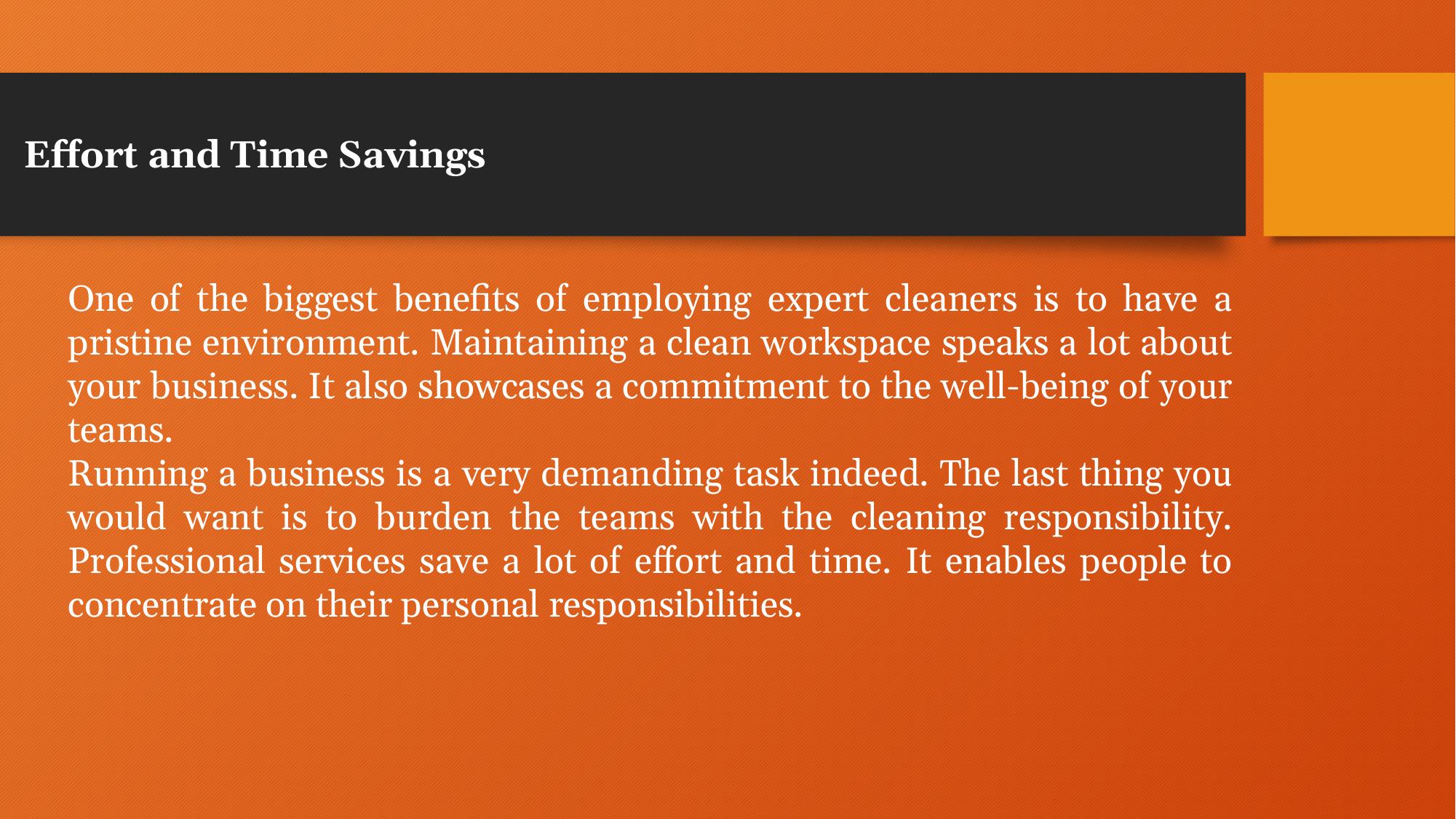

# Effort and Time Savings
One of the biggest benefits of employing expert cleaners is to have a pristine environment. Maintaining a clean workspace speaks a lot about your business. It also showcases a commitment to the well-being of your teams.
Running a business is a very demanding task indeed. The last thing you would want is to burden the teams with the cleaning responsibility. Professional services save a lot of effort and time. It enables people to concentrate on their personal responsibilities.